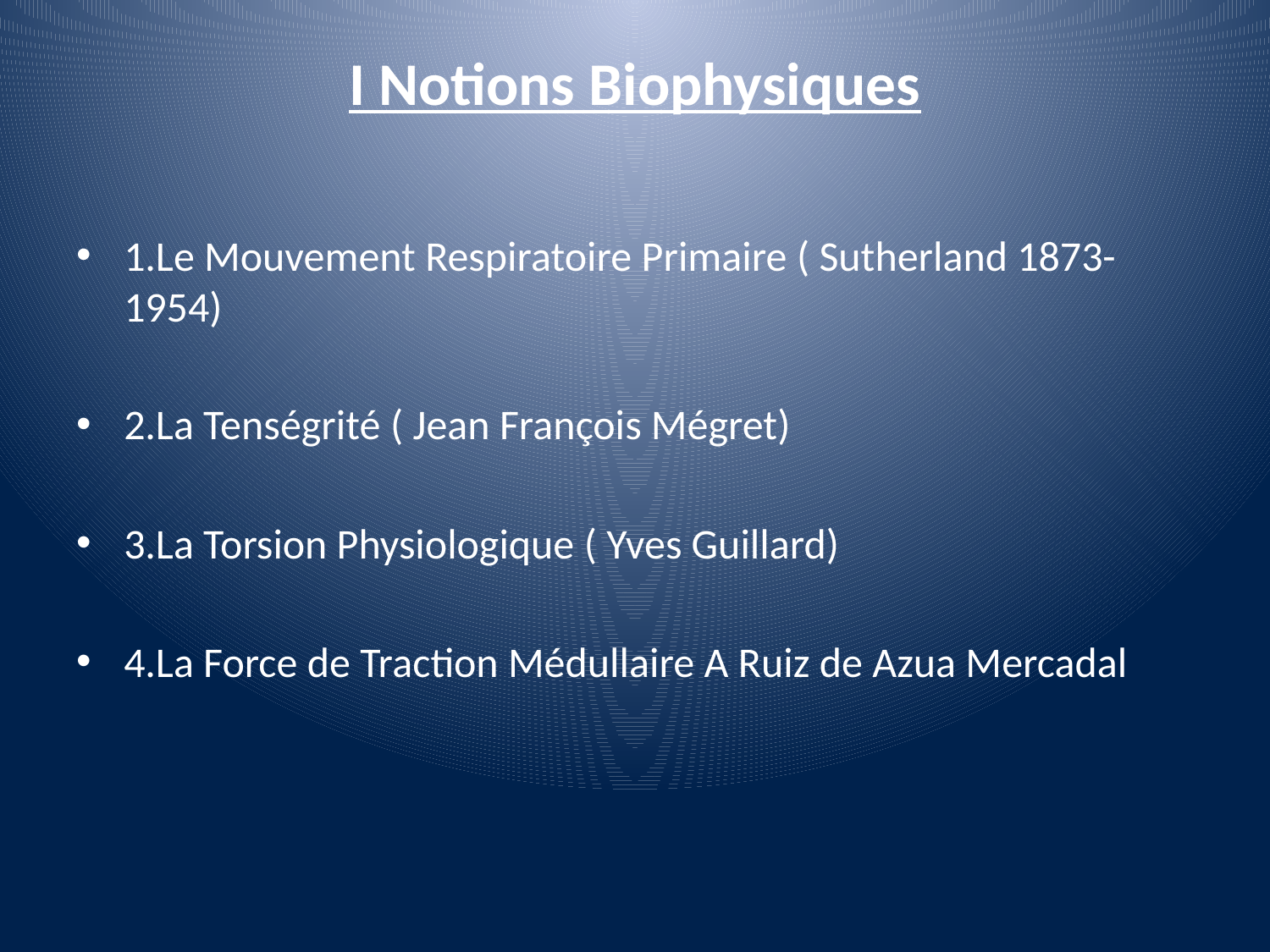

# I Notions Biophysiques
1.Le Mouvement Respiratoire Primaire ( Sutherland 1873-1954)

2.La Tenségrité ( Jean François Mégret)

3.La Torsion Physiologique ( Yves Guillard)

4.La Force de Traction Médullaire A Ruiz de Azua Mercadal